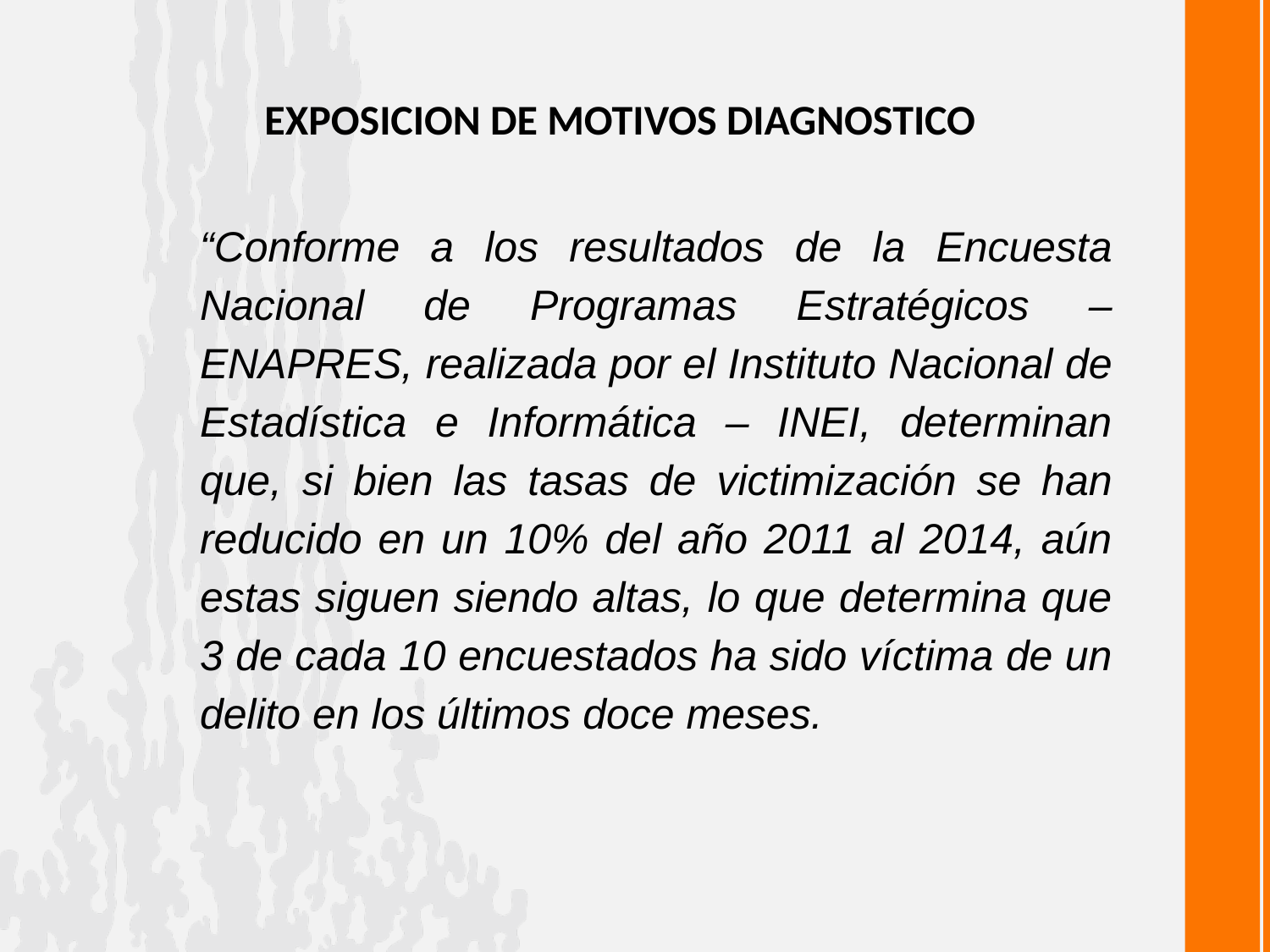

EXPOSICION DE MOTIVOS DIAGNOSTICO
“Conforme a los resultados de la Encuesta Nacional de Programas Estratégicos – ENAPRES, realizada por el Instituto Nacional de Estadística e Informática – INEI, determinan que, si bien las tasas de victimización se han reducido en un 10% del año 2011 al 2014, aún estas siguen siendo altas, lo que determina que 3 de cada 10 encuestados ha sido víctima de un delito en los últimos doce meses.